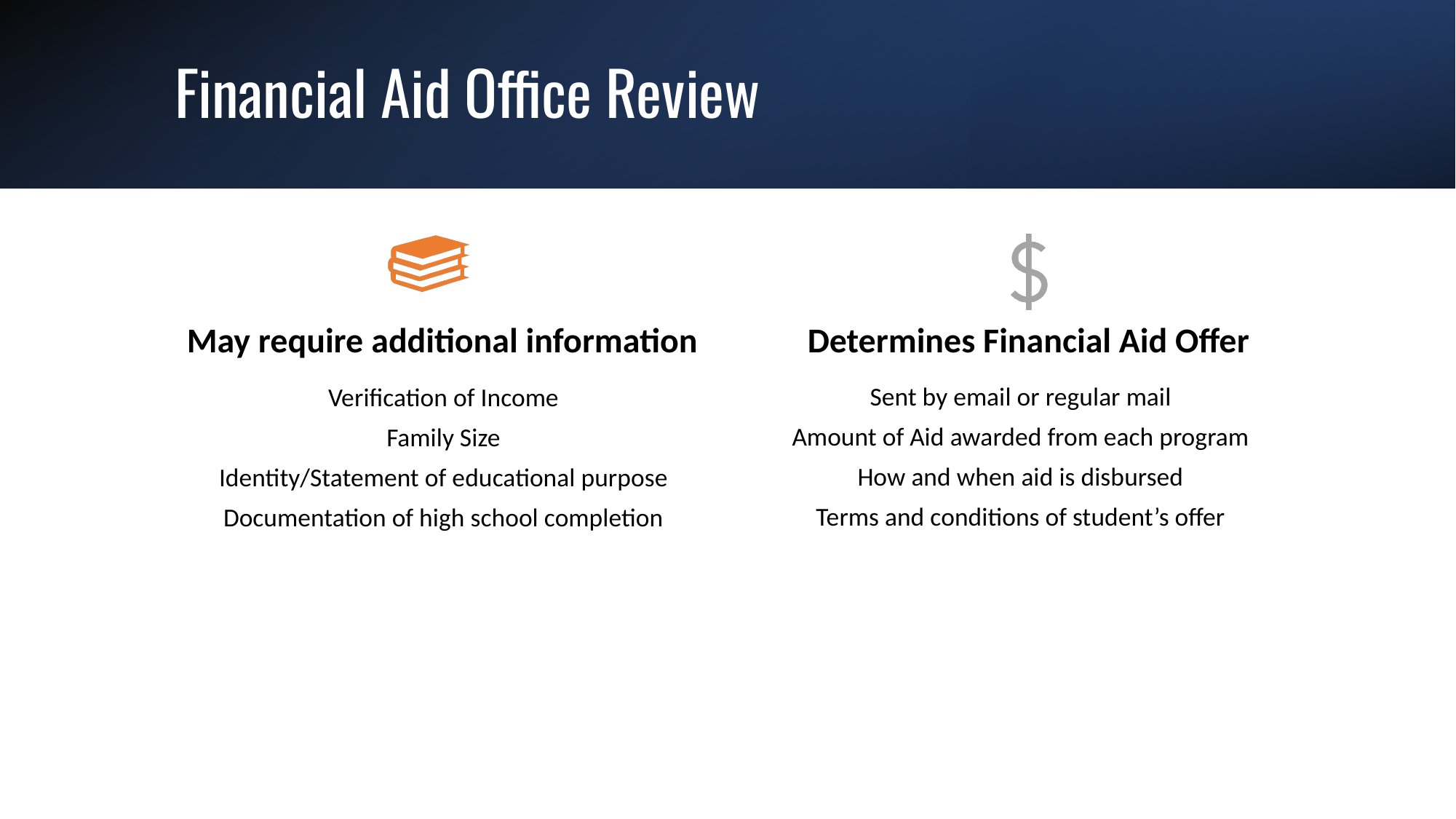

# Financial Aid Office Review
May require additional information
Verification of Income
Family Size
Identity/Statement of educational purpose
Documentation of high school completion
Determines Financial Aid Offer
Sent by email or regular mail
Amount of Aid awarded from each program
How and when aid is disbursed
Terms and conditions of student’s offer